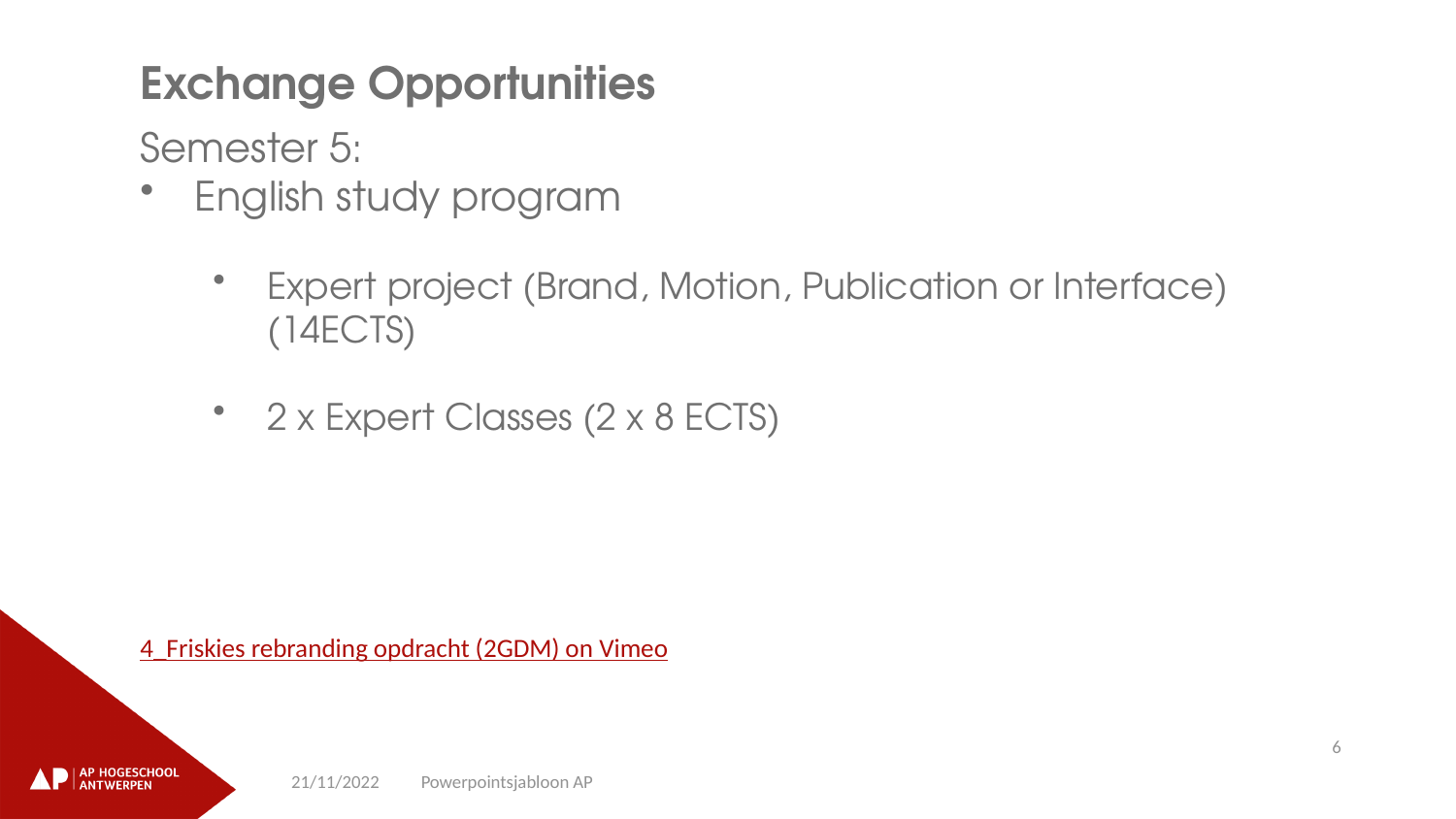

Exchange Opportunities
Semester 5:
English study program

Expert project (Brand, Motion, Publication or Interface) (14ECTS)

2 x Expert Classes (2 x 8 ECTS)

4_Friskies rebranding opdracht (2GDM) on Vimeo

6
21/11/2022
Powerpointsjabloon AP